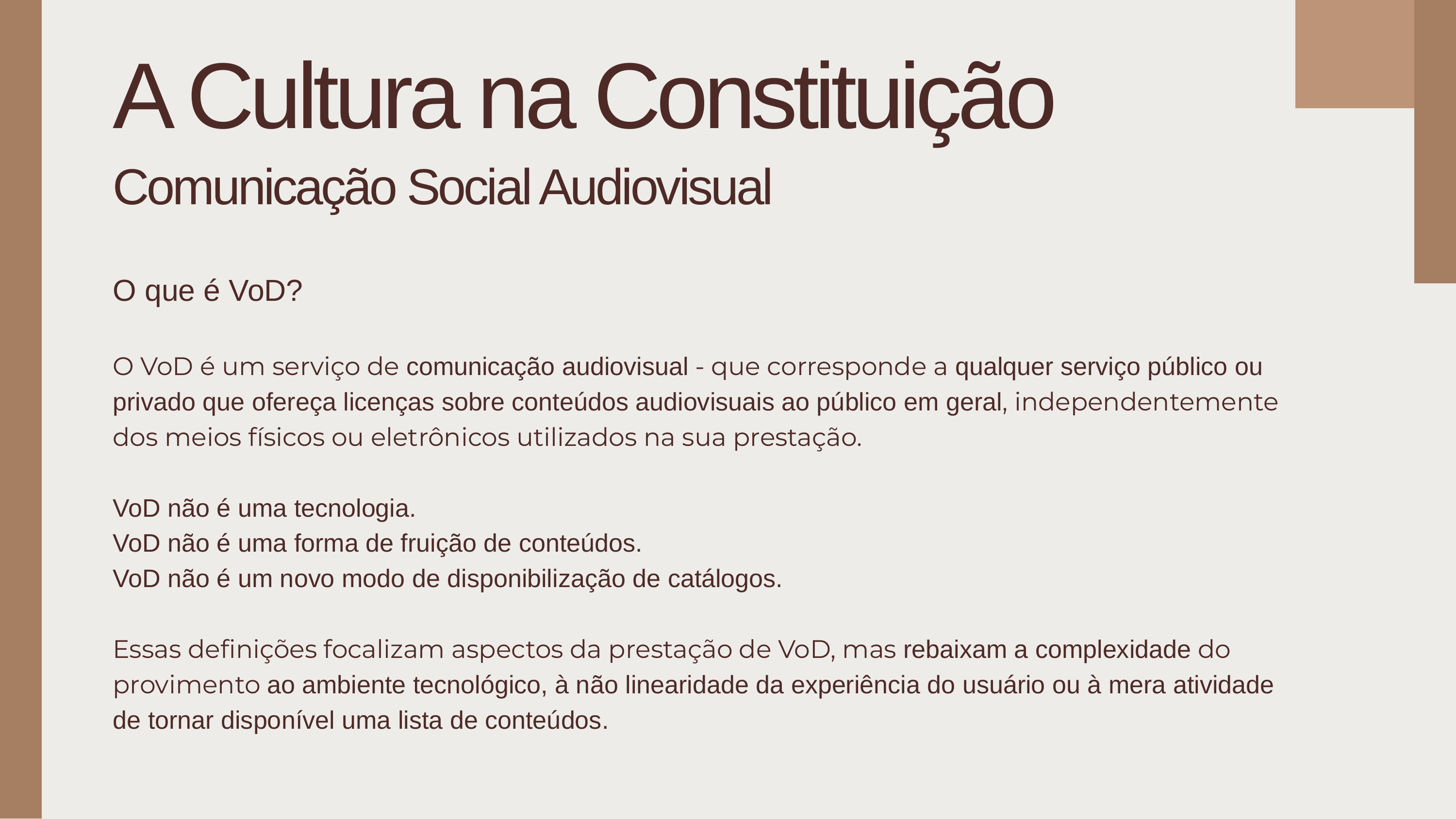

A Cultura na Constituição
Comunicação Social Audiovisual
O que é VoD?
O VoD é um serviço de comunicação audiovisual - que corresponde a qualquer serviço público ou privado que ofereça licenças sobre conteúdos audiovisuais ao público em geral, independentemente dos meios físicos ou eletrônicos utilizados na sua prestação.

VoD não é uma tecnologia.
VoD não é uma forma de fruição de conteúdos.
VoD não é um novo modo de disponibilização de catálogos.

Essas definições focalizam aspectos da prestação de VoD, mas rebaixam a complexidade do provimento ao ambiente tecnológico, à não linearidade da experiência do usuário ou à mera atividade de tornar disponível uma lista de conteúdos.